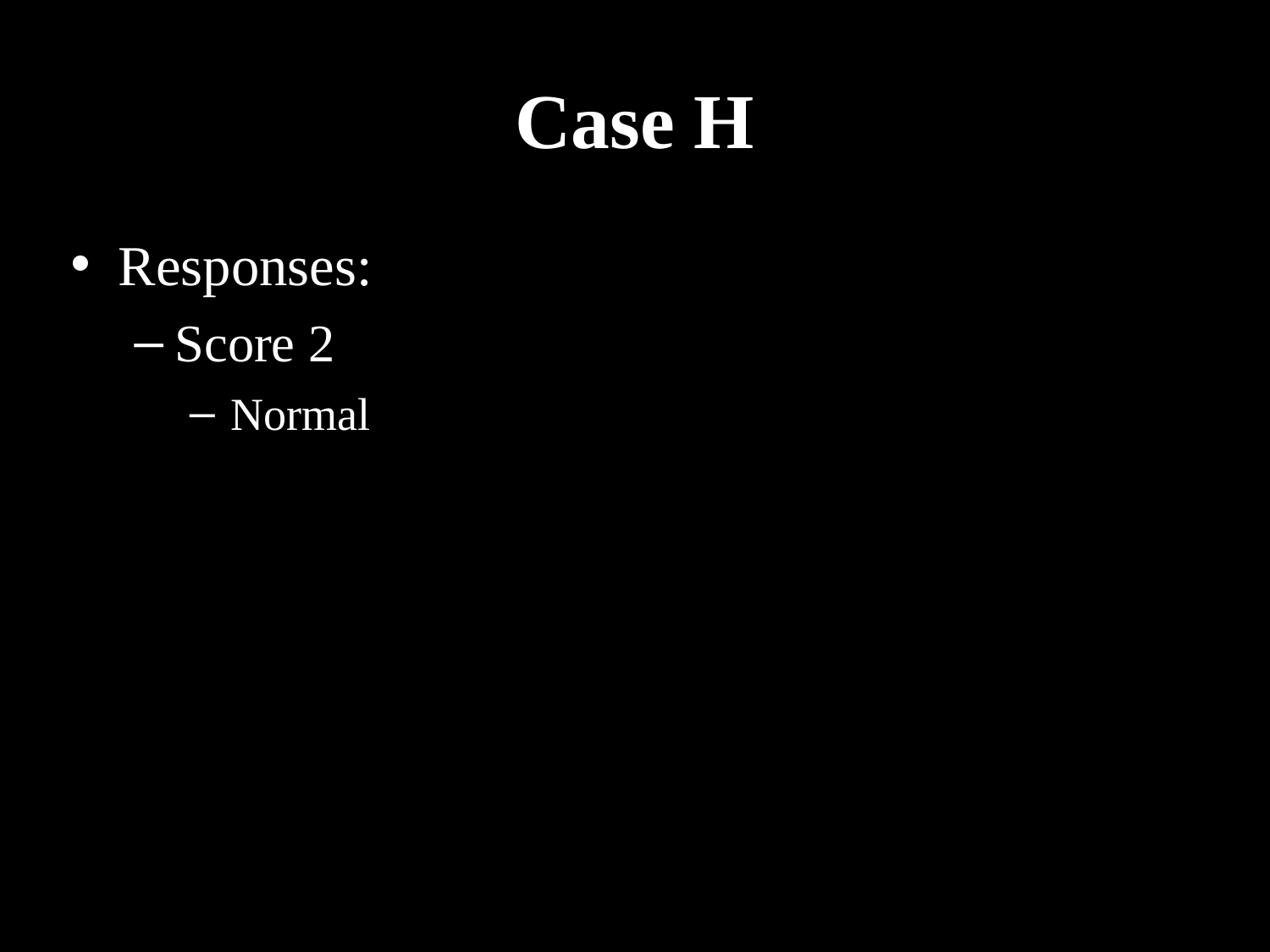

# Case H
Responses:
Score 2
Normal